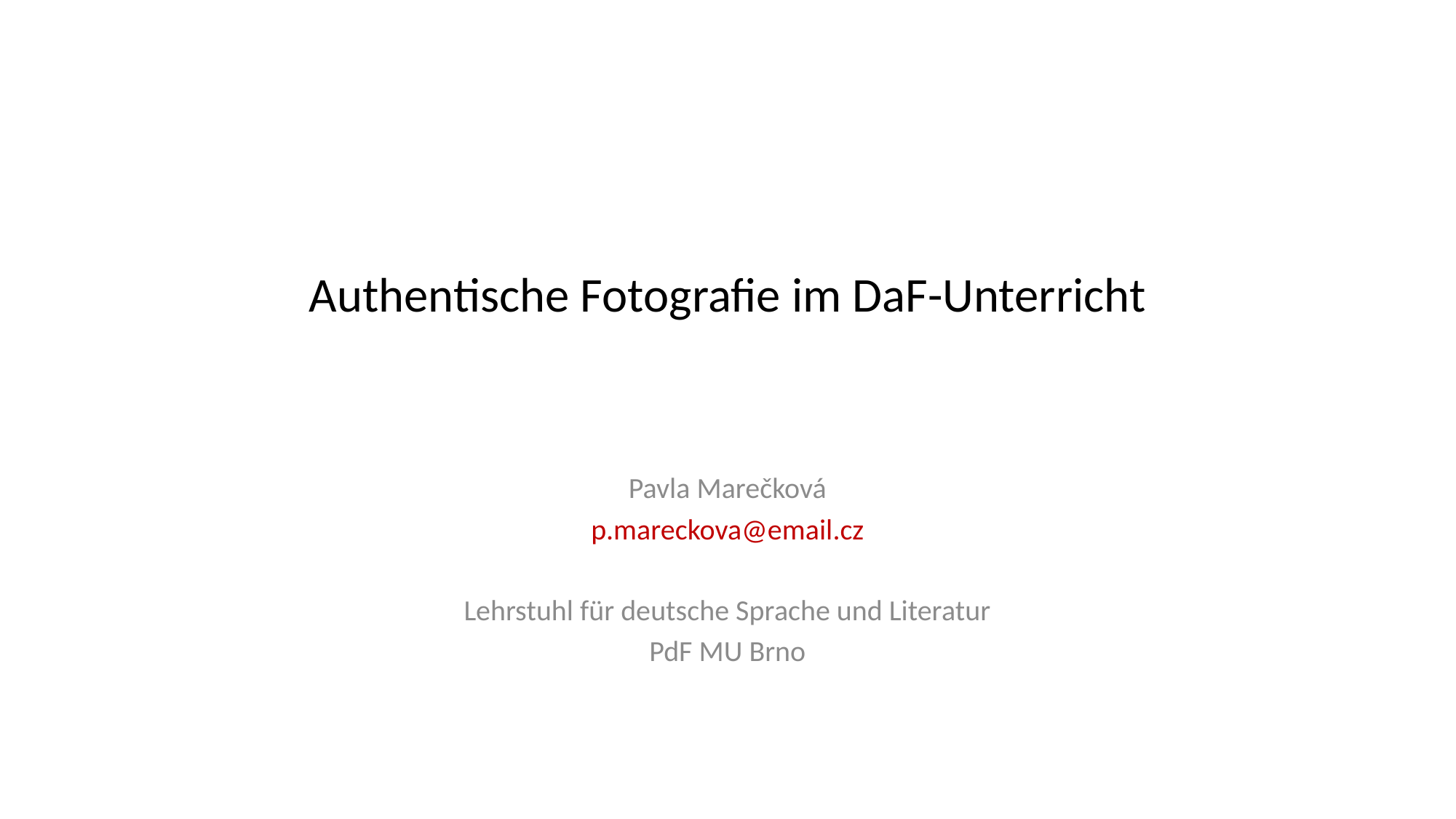

# Authentische Fotografie im DaF-Unterricht
Pavla Marečková
p.mareckova@email.cz

Lehrstuhl für deutsche Sprache und Literatur
PdF MU Brno